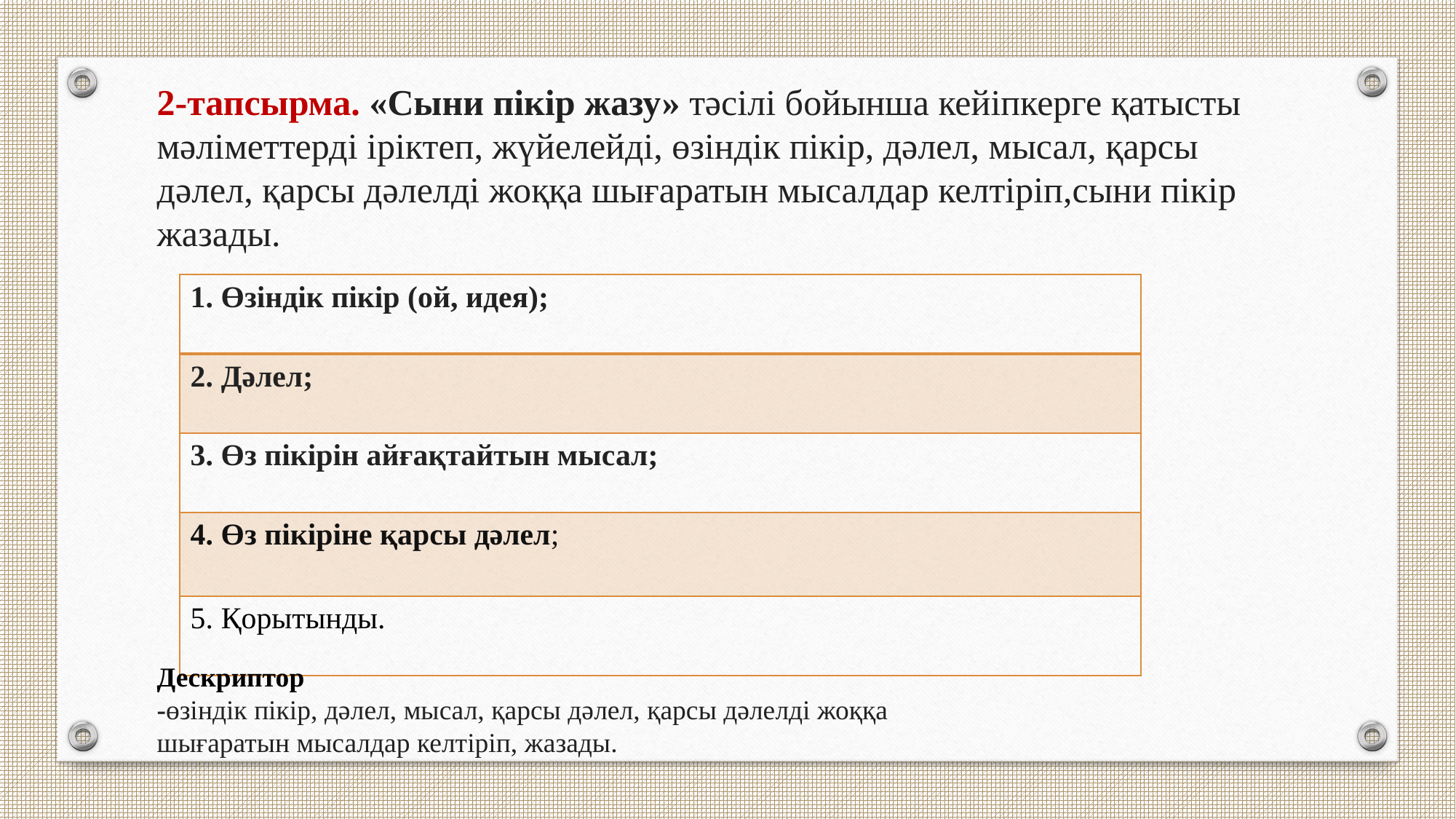

2-тапсырма. «Сыни пікір жазу» тәсілі бойынша кейіпкерге қатысты мәліметтерді іріктеп, жүйелейді, өзіндік пікір, дәлел, мысал, қарсы дәлел, қарсы дәлелді жоққа шығаратын мысалдар келтіріп,сыни пікір жазады.

| 1. Өзіндік пікір (ой, идея); |
| --- |
| 2. Дәлел; |
| 3. Өз пікірін айғақтайтын мысал; |
| 4. Өз пікіріне қарсы дәлел; |
| 5. Қорытынды. |
Дескриптор
-өзіндік пікір, дәлел, мысал, қарсы дәлел, қарсы дәлелді жоққа шығаратын мысалдар келтіріп, жазады.